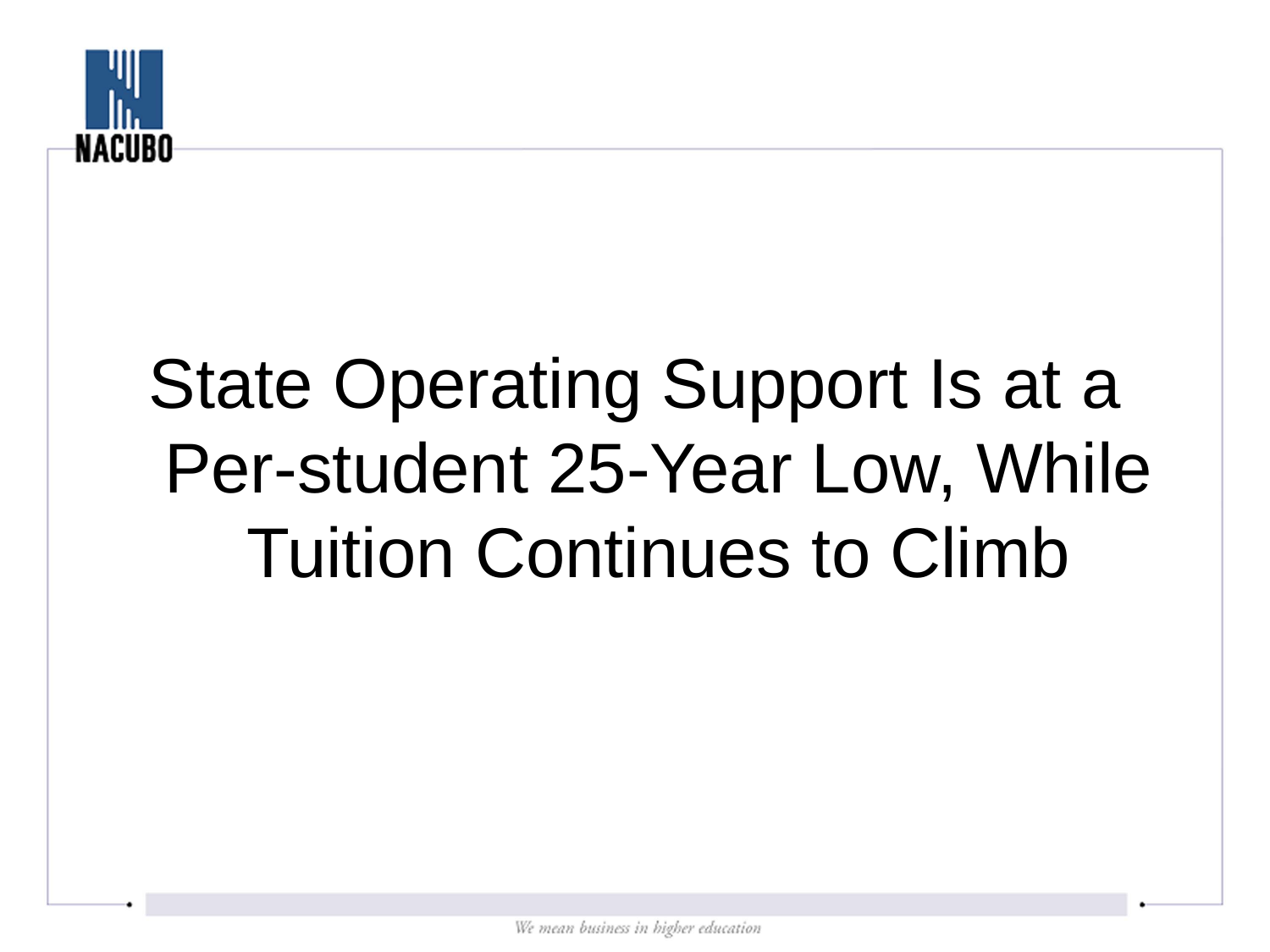

State Operating Support Is at a Per-student 25-Year Low, While Tuition Continues to Climb